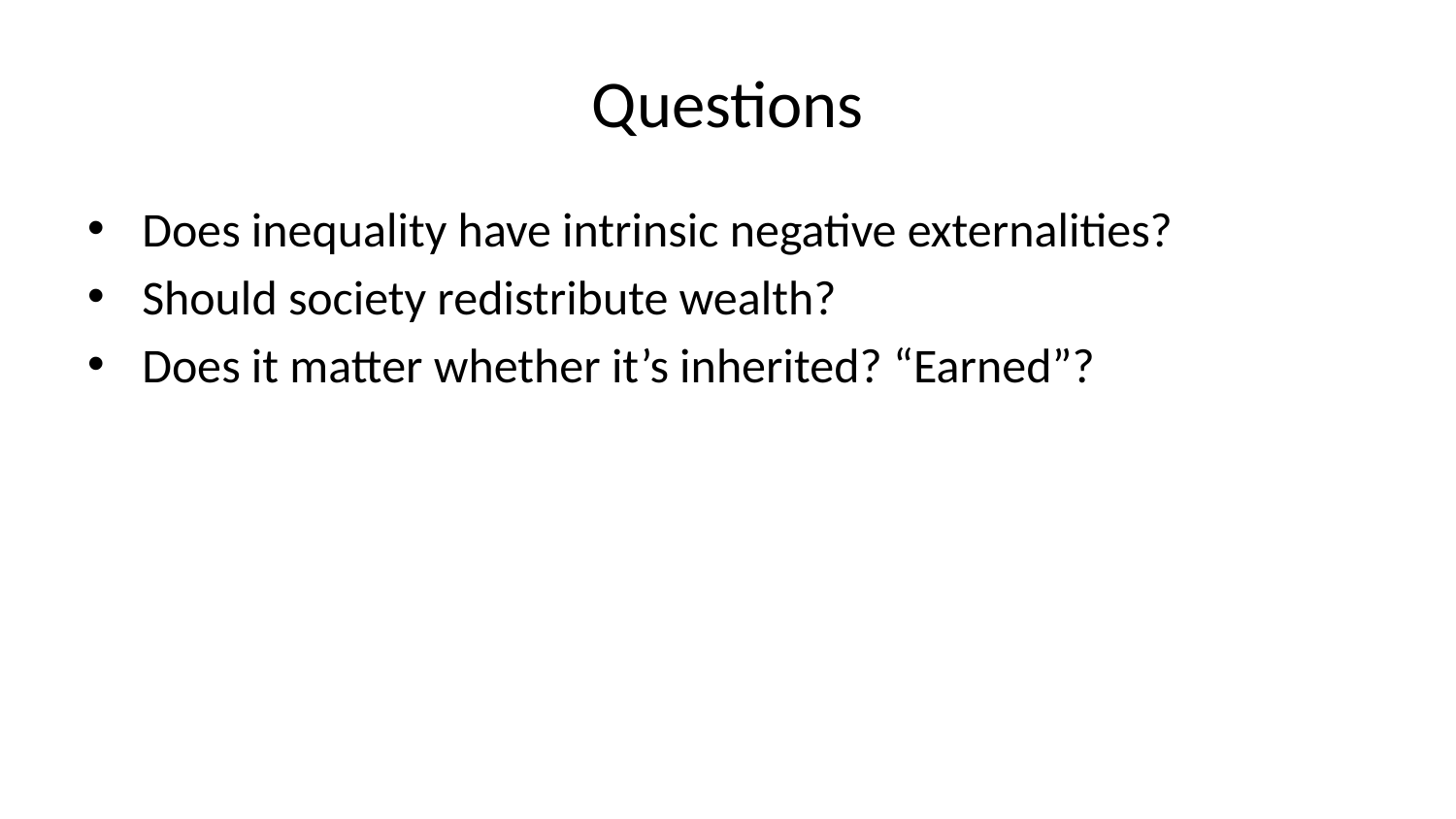

# Questions
Does inequality have intrinsic negative externalities?
Should society redistribute wealth?
Does it matter whether it’s inherited? “Earned”?